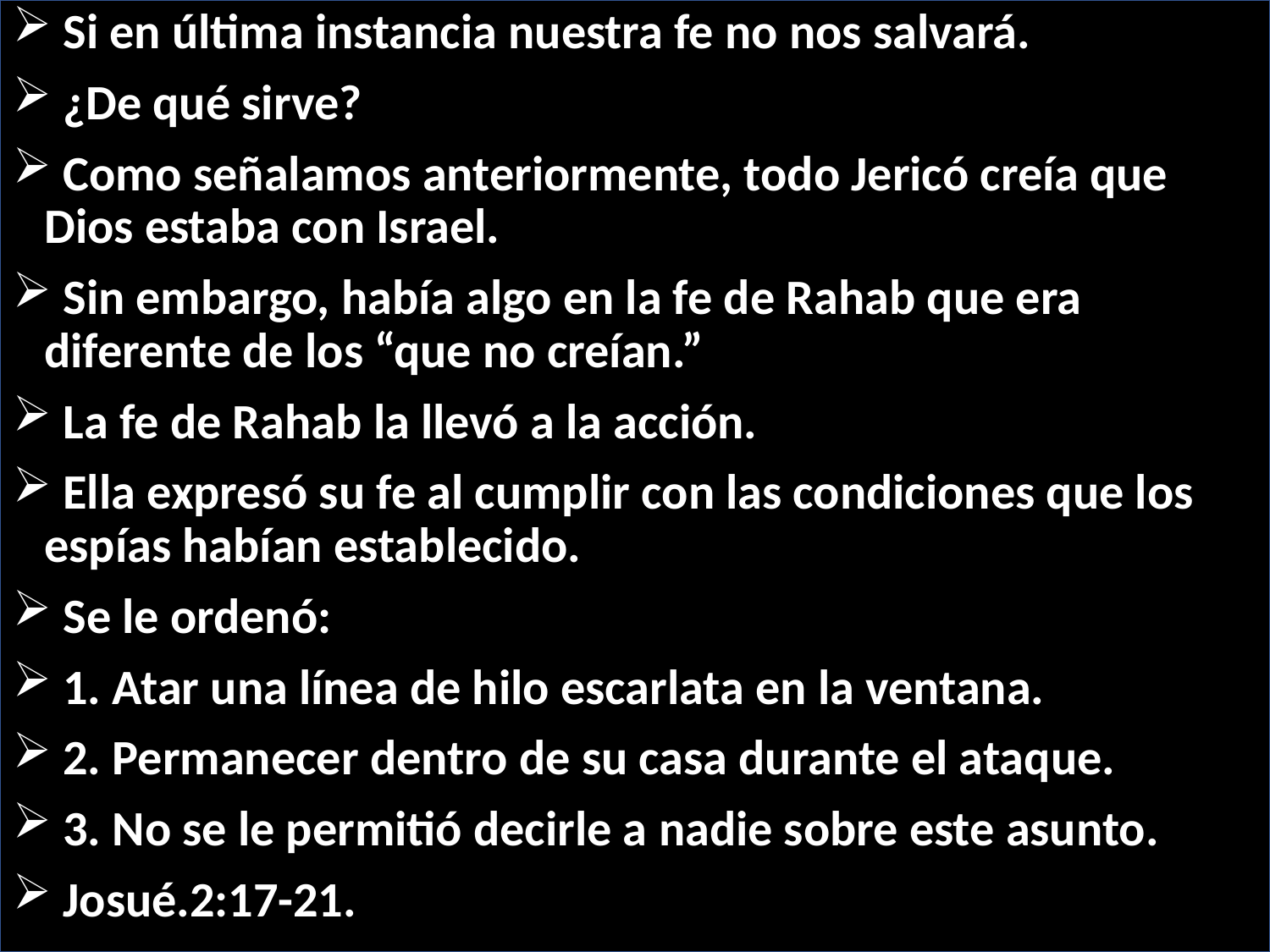

Si en última instancia nuestra fe no nos salvará.
 ¿De qué sirve?
 Como señalamos anteriormente, todo Jericó creía que Dios estaba con Israel.
 Sin embargo, había algo en la fe de Rahab que era diferente de los “que no creían.”
 La fe de Rahab la llevó a la acción.
 Ella expresó su fe al cumplir con las condiciones que los espías habían establecido.
 Se le ordenó:
 1. Atar una línea de hilo escarlata en la ventana.
 2. Permanecer dentro de su casa durante el ataque.
 3. No se le permitió decirle a nadie sobre este asunto.
 Josué.2:17-21.